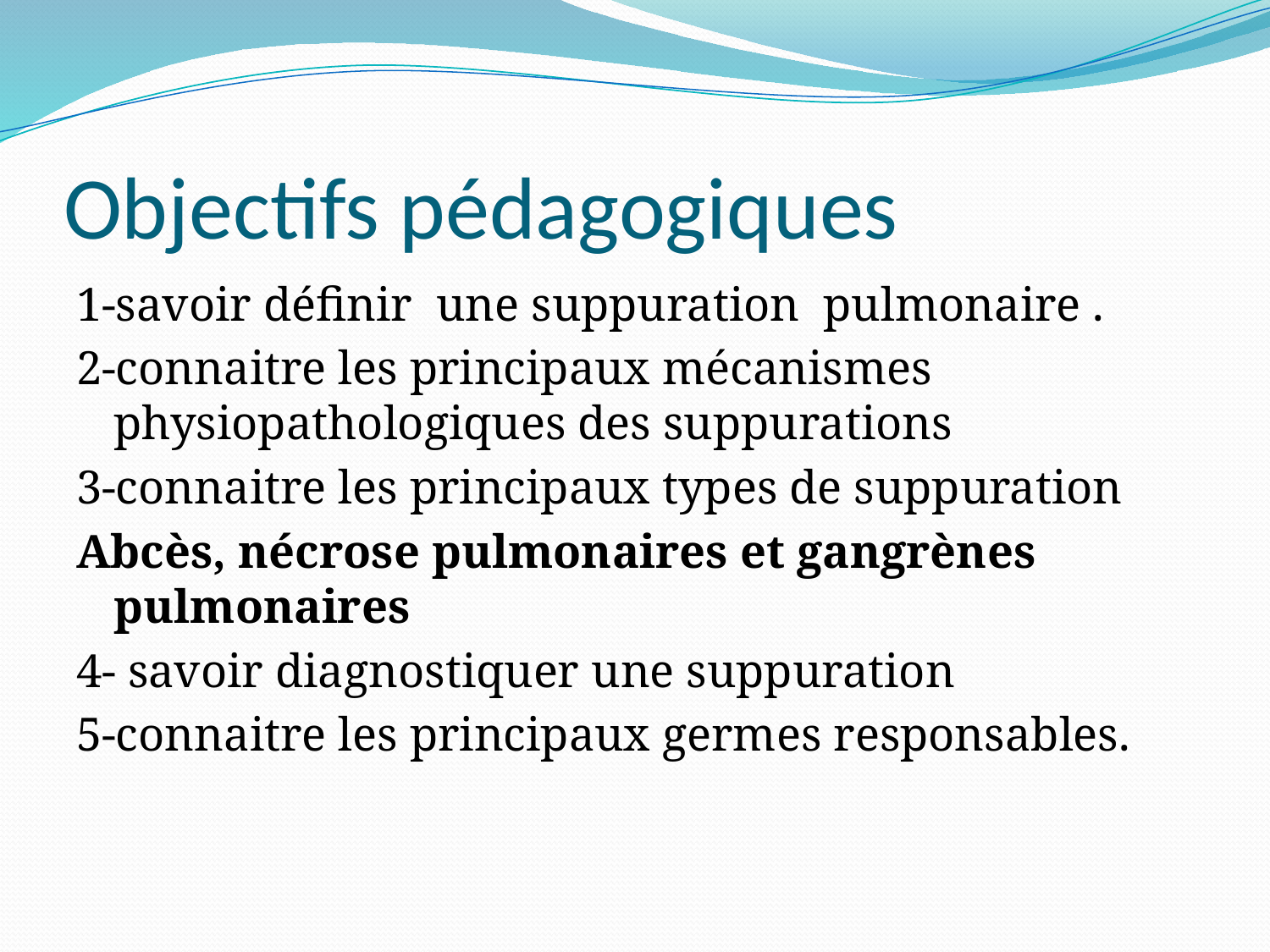

# Objectifs pédagogiques
1-savoir définir  une suppuration  pulmonaire .
2-connaitre les principaux mécanismes physiopathologiques des suppurations
3-connaitre les principaux types de suppuration
Abcès, nécrose pulmonaires et gangrènes pulmonaires
4- savoir diagnostiquer une suppuration
5-connaitre les principaux germes responsables.